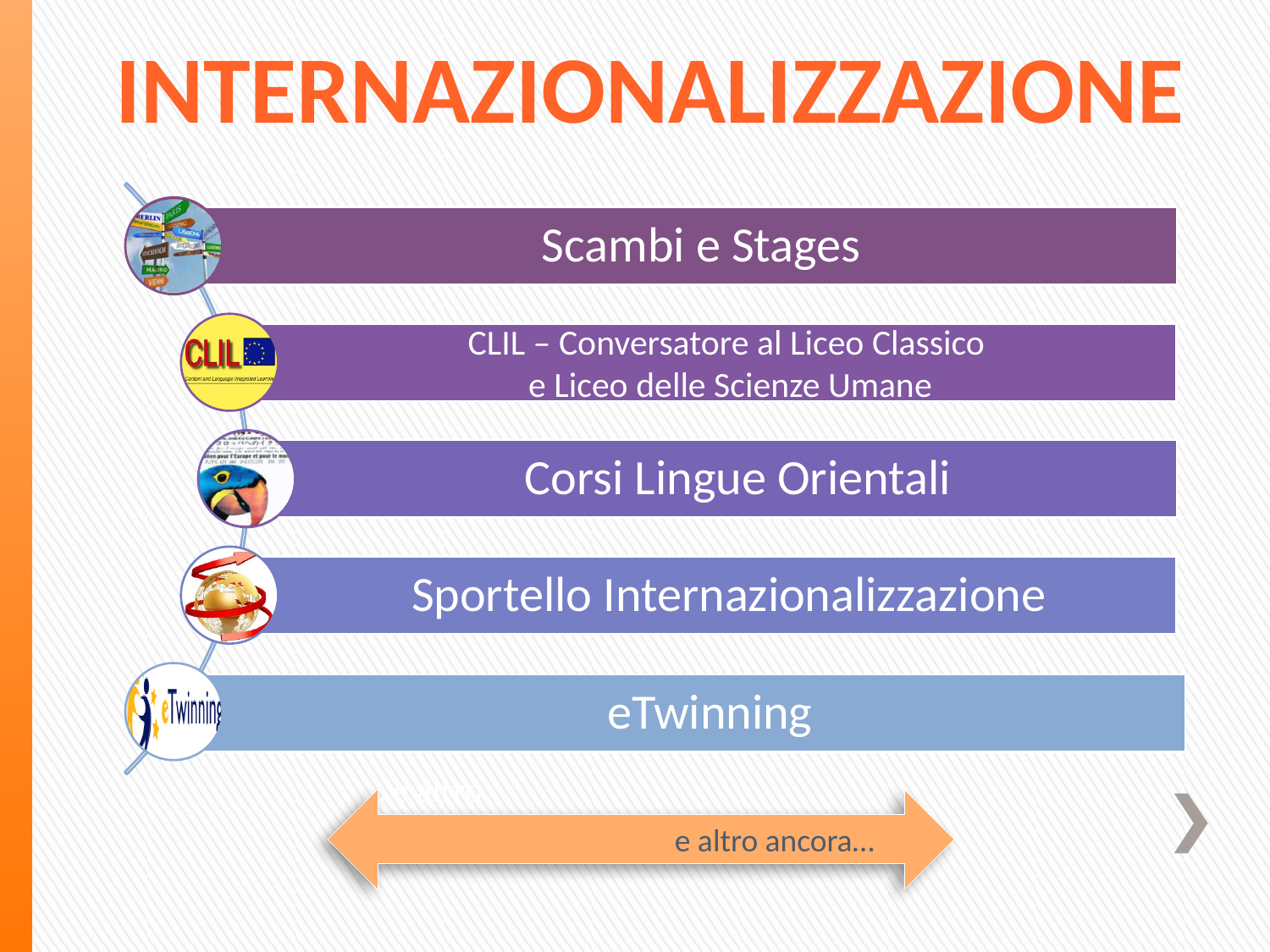

INTERNAZIONALIZZAZIONE
Scambi e Stages
CLIL – Conversatore al Liceo Classico
e Liceo delle Scienze Umane
Corsi Lingue Orientali
Sportello Internazionalizzazione
eTwinning
… e altro
                                           e altro ancora…